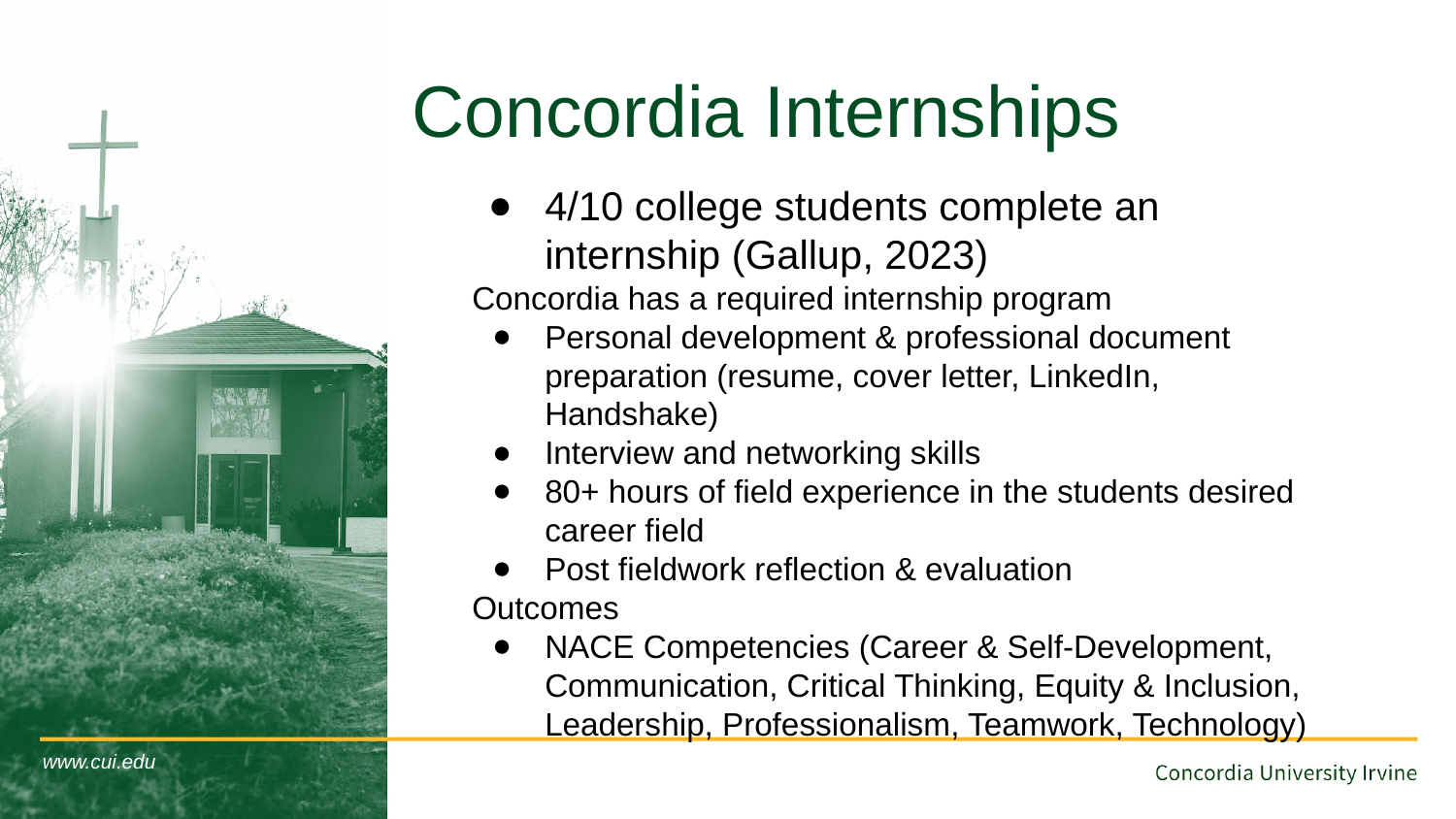

# Concordia Internships
4/10 college students complete an internship (Gallup, 2023)
Concordia has a required internship program
Personal development & professional document preparation (resume, cover letter, LinkedIn, Handshake)
Interview and networking skills
80+ hours of field experience in the students desired career field
Post fieldwork reflection & evaluation
Outcomes
NACE Competencies (Career & Self-Development, Communication, Critical Thinking, Equity & Inclusion, Leadership, Professionalism, Teamwork, Technology)

www.cui.edu